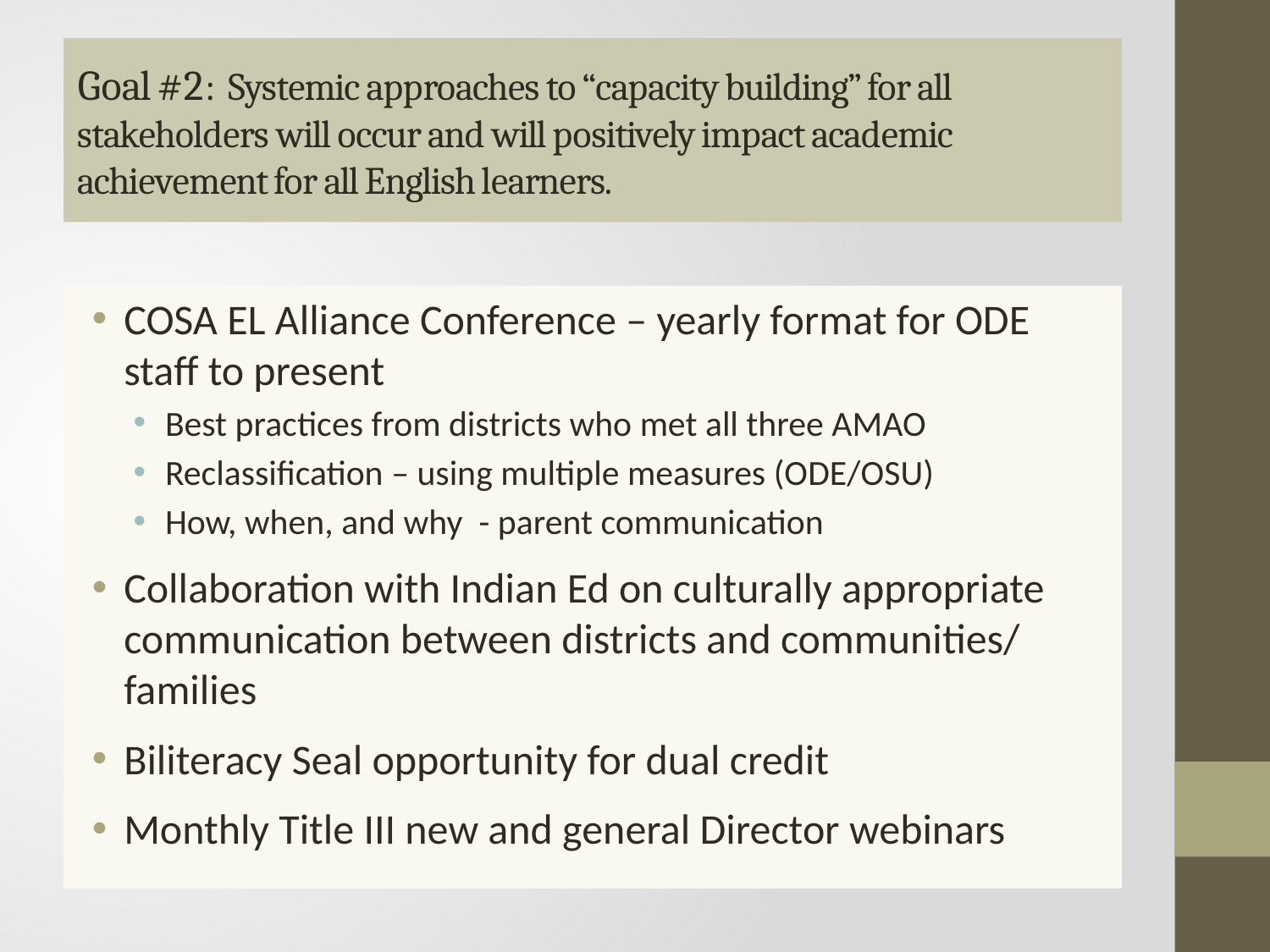

# Goal #2:  Systemic approaches to “capacity building” for all stakeholders will occur and will positively impact academic achievement for all English learners.
COSA EL Alliance Conference – yearly format for ODE staff to present
Best practices from districts who met all three AMAO
Reclassification – using multiple measures (ODE/OSU)
How, when, and why  - parent communication
Collaboration with Indian Ed on culturally appropriate communication between districts and communities/ families
Biliteracy Seal opportunity for dual credit
Monthly Title III new and general Director webinars